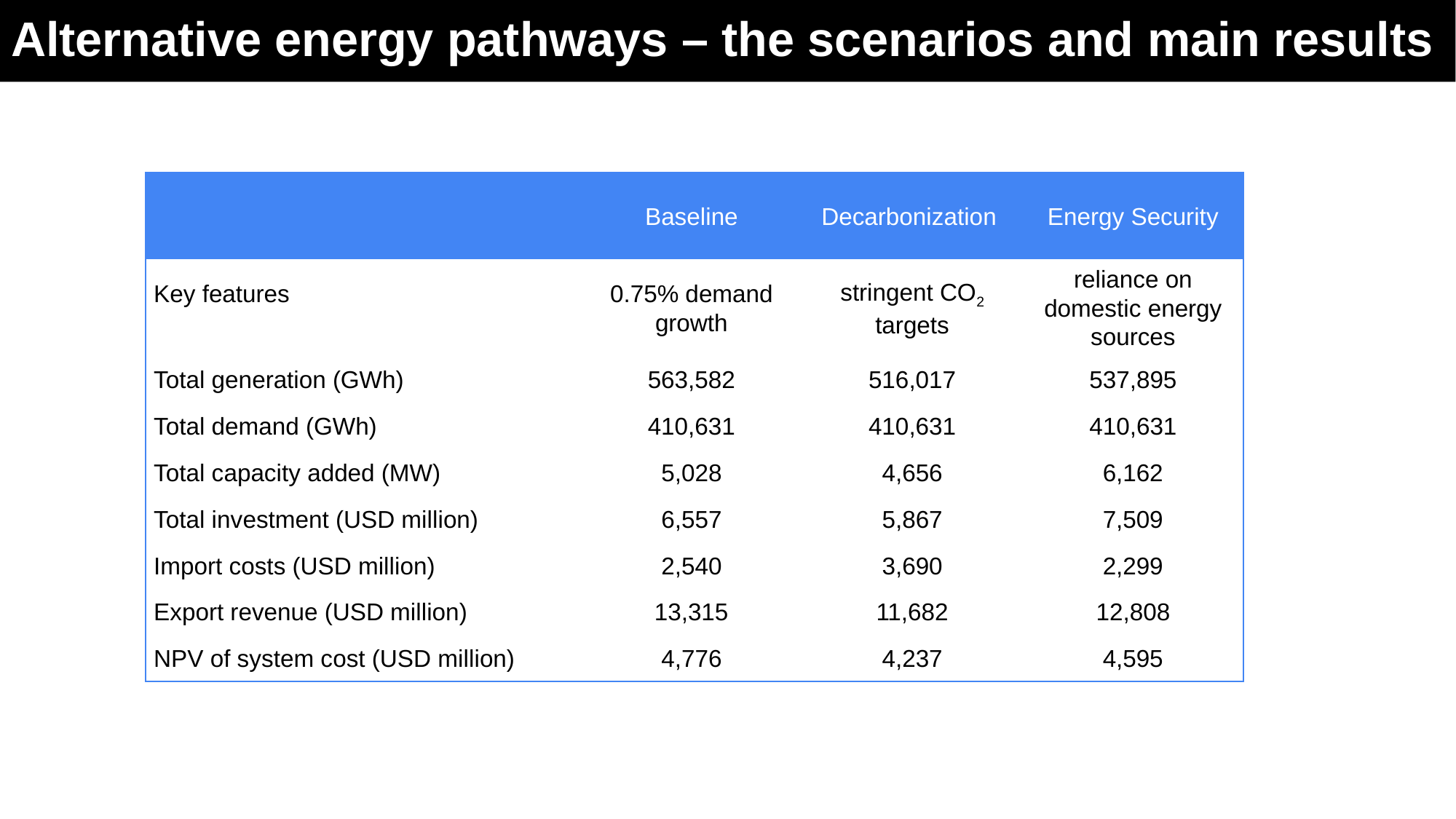

# Alternative energy pathways – the scenarios and main results
|  | Baseline | Decarbonization | Energy Security |
| --- | --- | --- | --- |
| Key features | 0.75% demand growth | stringent CO2 targets | reliance on domestic energy sources |
| Total generation (GWh) | 563,582 | 516,017 | 537,895 |
| Total demand (GWh) | 410,631 | 410,631 | 410,631 |
| Total capacity added (MW) | 5,028 | 4,656 | 6,162 |
| Total investment (USD million) | 6,557 | 5,867 | 7,509 |
| Import costs (USD million) | 2,540 | 3,690 | 2,299 |
| Export revenue (USD million) | 13,315 | 11,682 | 12,808 |
| NPV of system cost (USD million) | 4,776 | 4,237 | 4,595 |